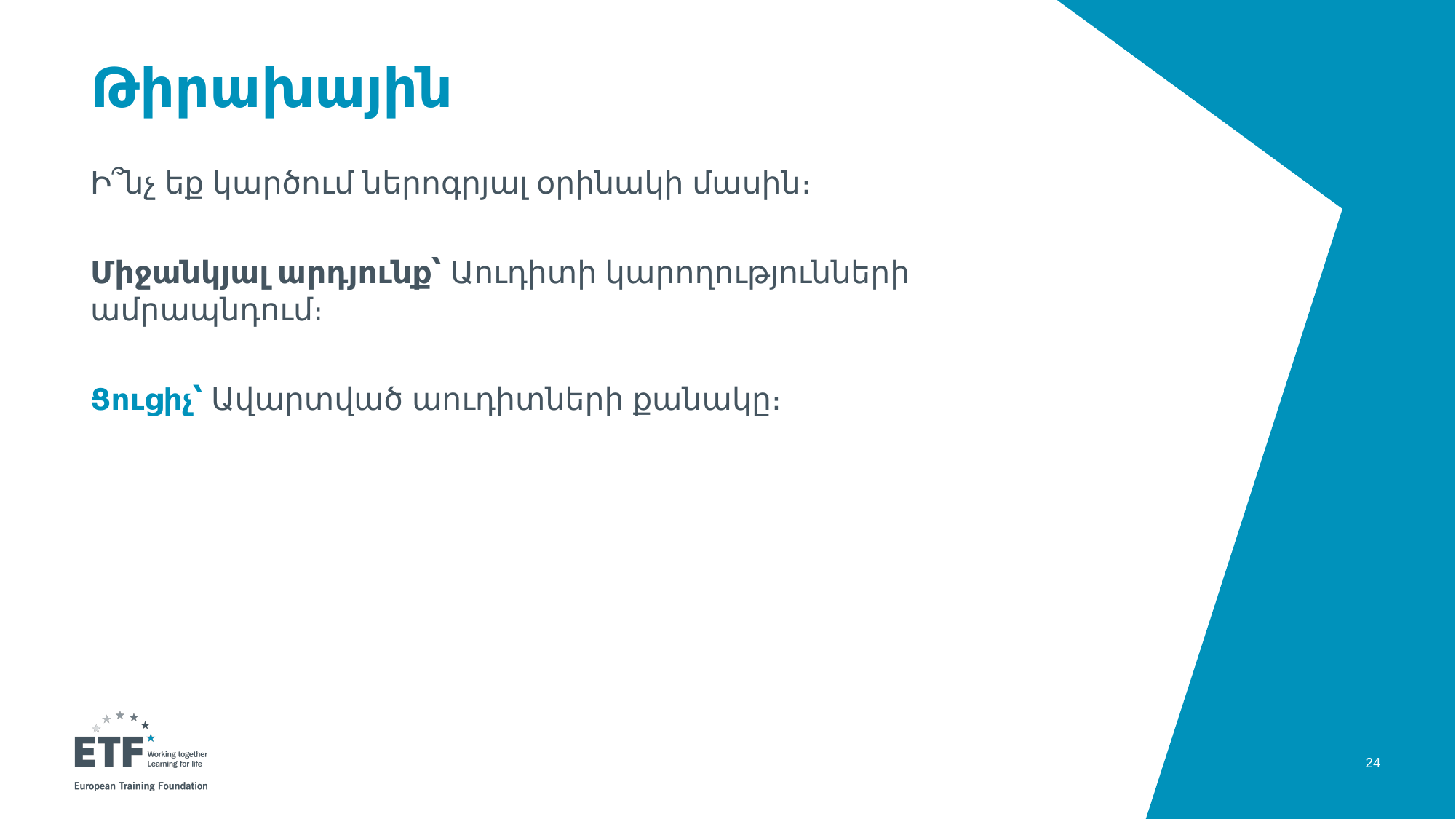

# Թիրախային
Ի՞նչ եք կարծում ներոգրյալ օրինակի մասին։

Միջանկյալ արդյունք՝ Աուդիտի կարողությունների ամրապնդում։

Ցուցիչ՝ Ավարտված աուդիտների քանակը։

24